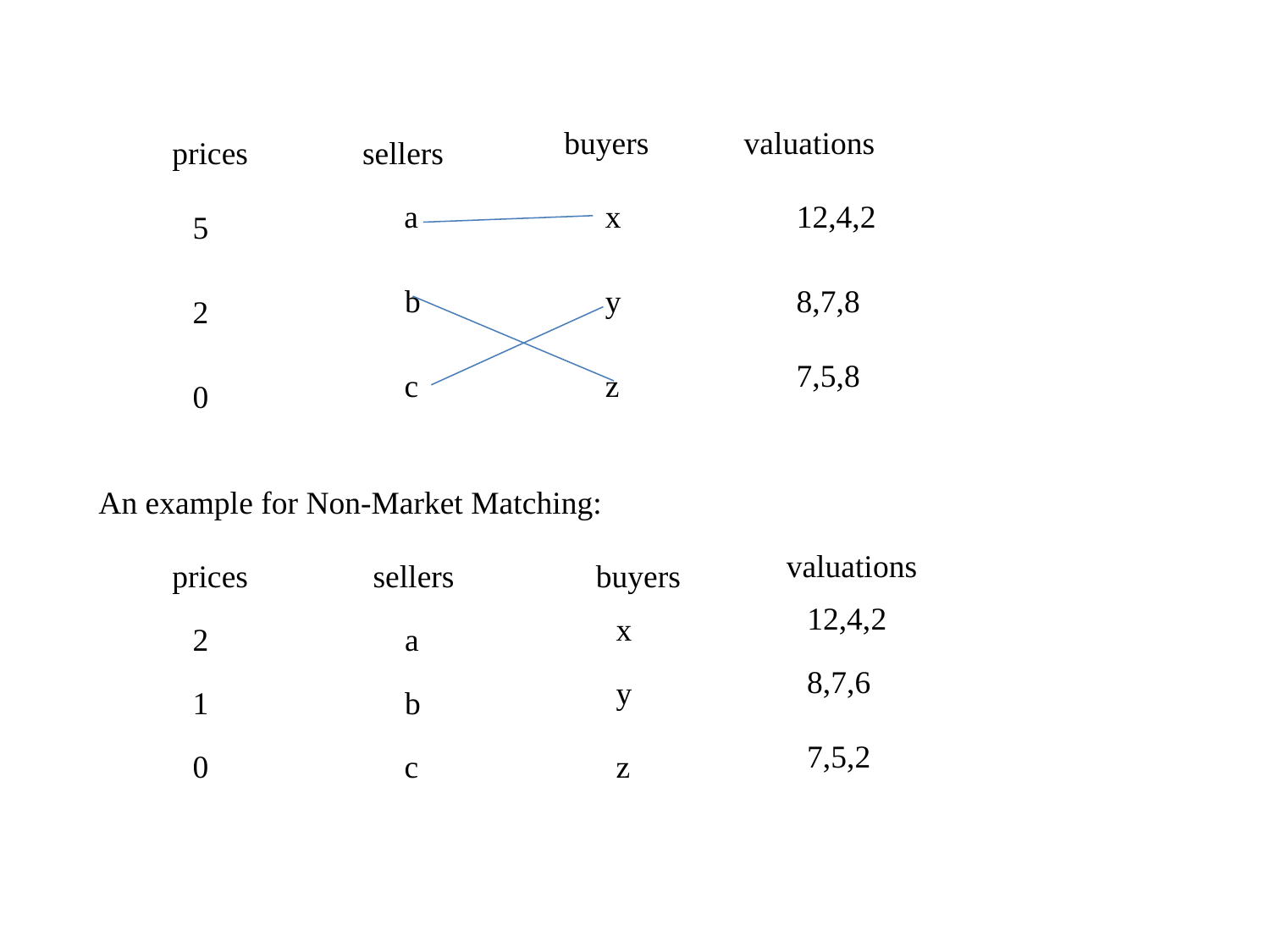

buyers
valuations
prices
sellers
a
x
12,4,2
5
b
y
8,7,8
2
7,5,8
c
z
0
An example for Non-Market Matching:
valuations
prices
sellers
buyers
12,4,2
x
2
a
8,7,6
y
1
b
7,5,2
0
c
z